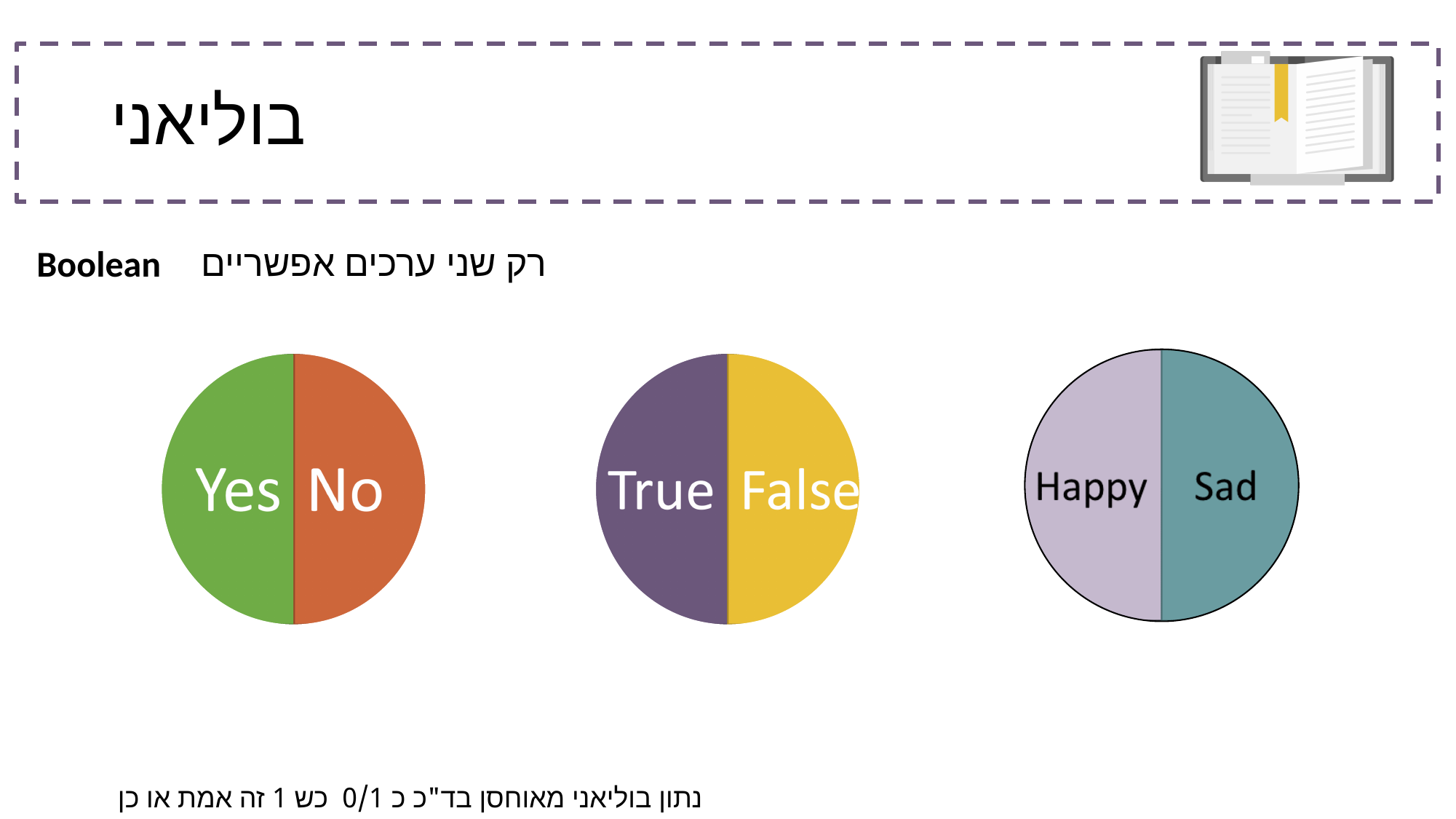

# בוליאני
| Boolean | רק שני ערכים אפשריים |
| --- | --- |

נתון בוליאני מאוחסן בד"כ כ 0/1  כש 1 זה אמת או כן